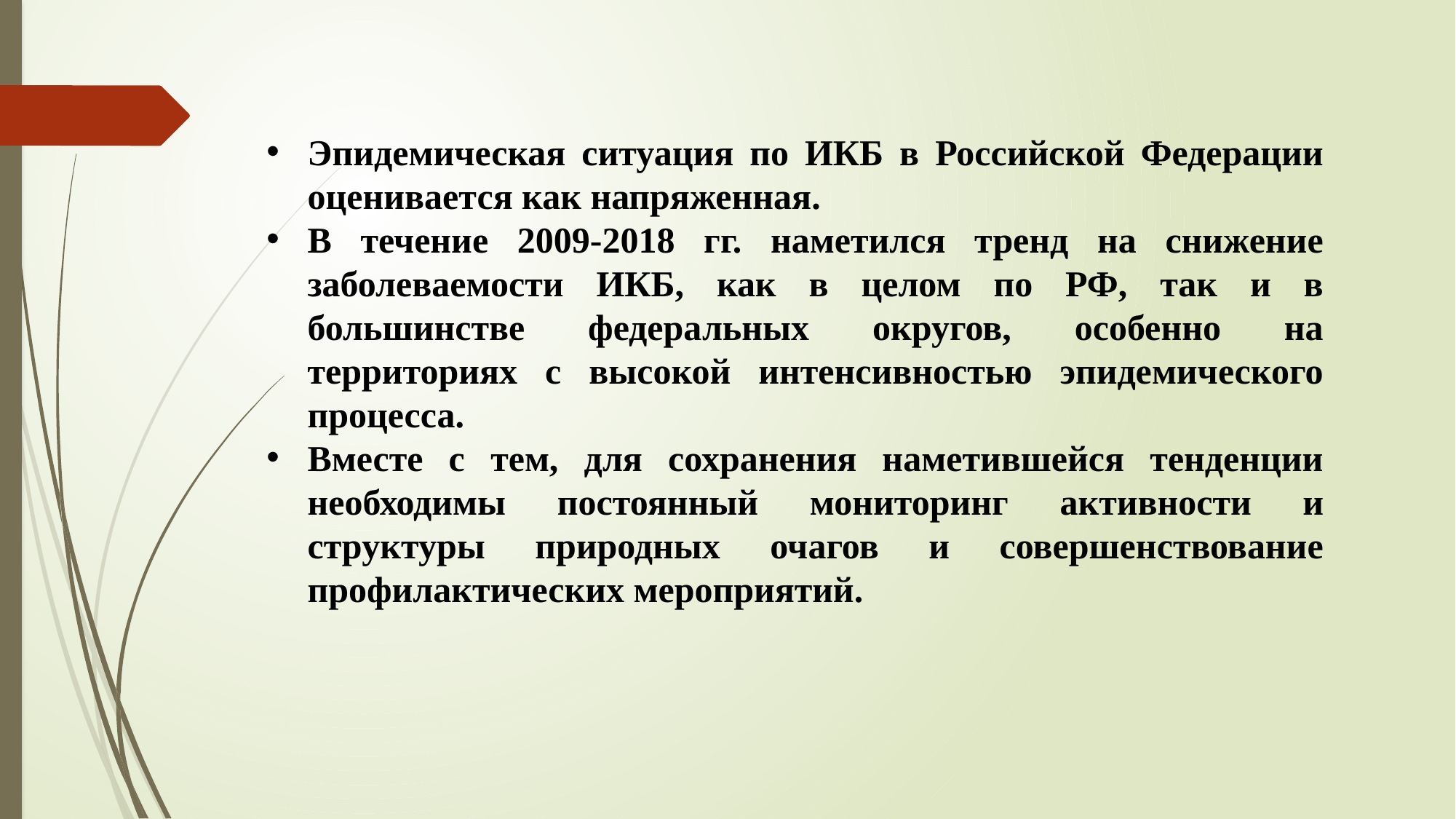

Эпидемическая ситуация по ИКБ в Российской Федерации оценивается как напряженная.
В течение 2009-2018 гг. наметился тренд на снижение заболеваемости ИКБ, как в целом по РФ, так и в большинстве федеральных округов, особенно на территориях с высокой интенсивностью эпидемического процесса.
Вместе с тем, для сохранения наметившейся тенденции необходимы постоянный мониторинг активности и структуры природных очагов и совершенствование профилактических мероприятий.